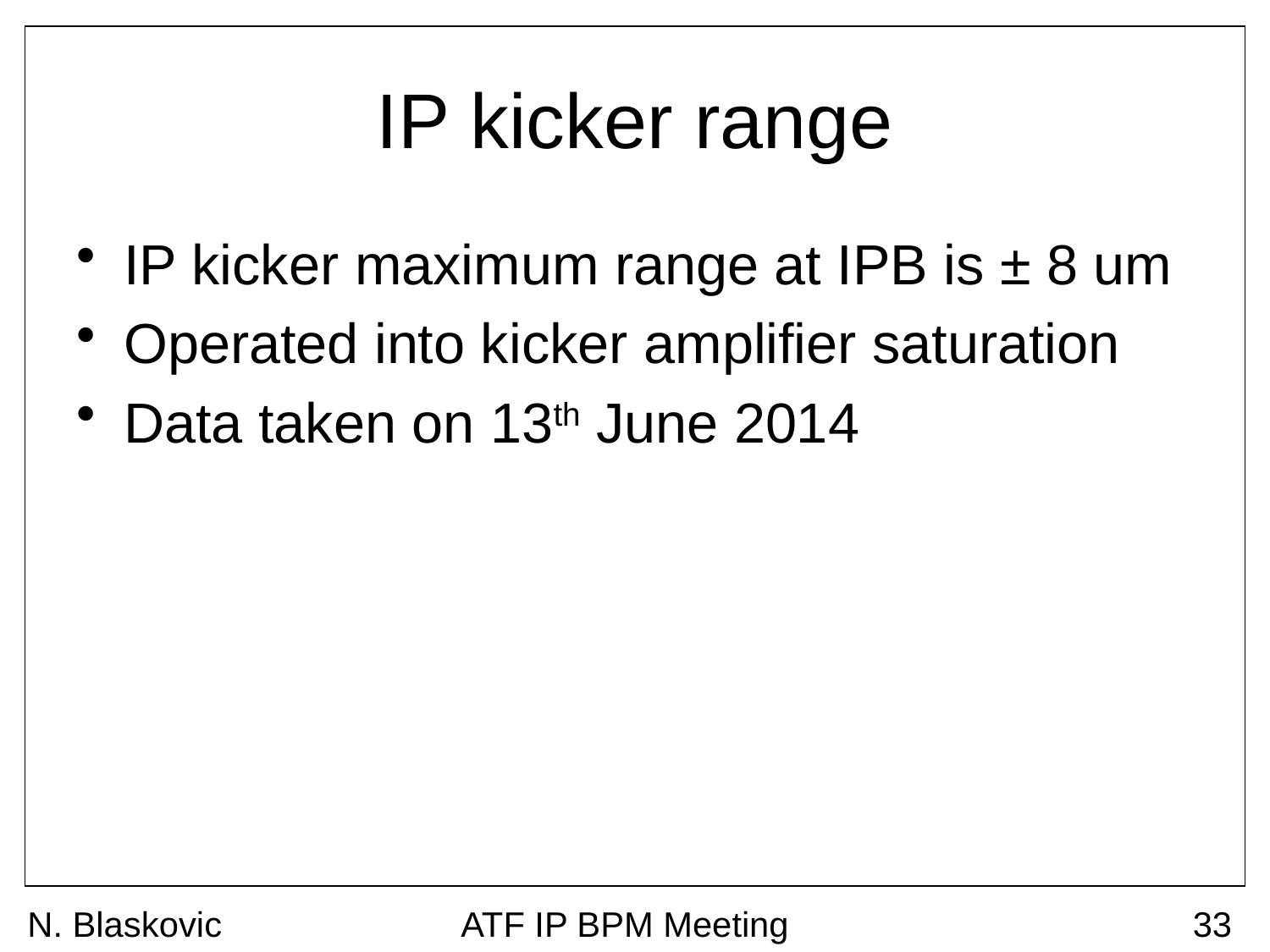

# IP kicker range
IP kicker maximum range at IPB is ± 8 um
Operated into kicker amplifier saturation
Data taken on 13th June 2014
N. Blaskovic
ATF IP BPM Meeting
33